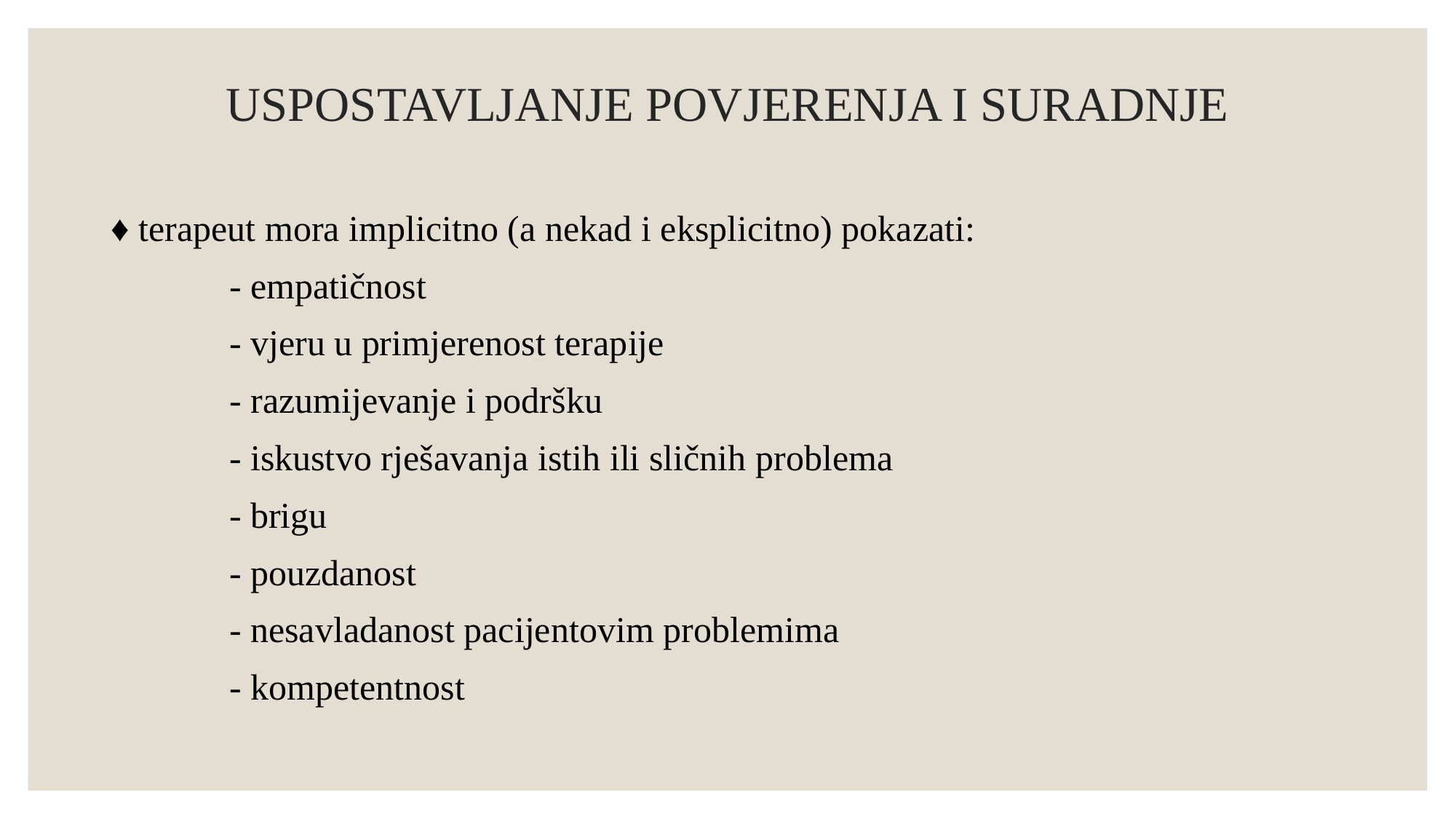

# USPOSTAVLJANJE POVJERENJA I SURADNJE
♦ terapeut mora implicitno (a nekad i eksplicitno) pokazati:
             - empatičnost
             - vjeru u primjerenost terapije
             - razumijevanje i podršku
             - iskustvo rješavanja istih ili sličnih problema
             - brigu
             - pouzdanost
             - nesavladanost pacijentovim problemima
             - kompetentnost